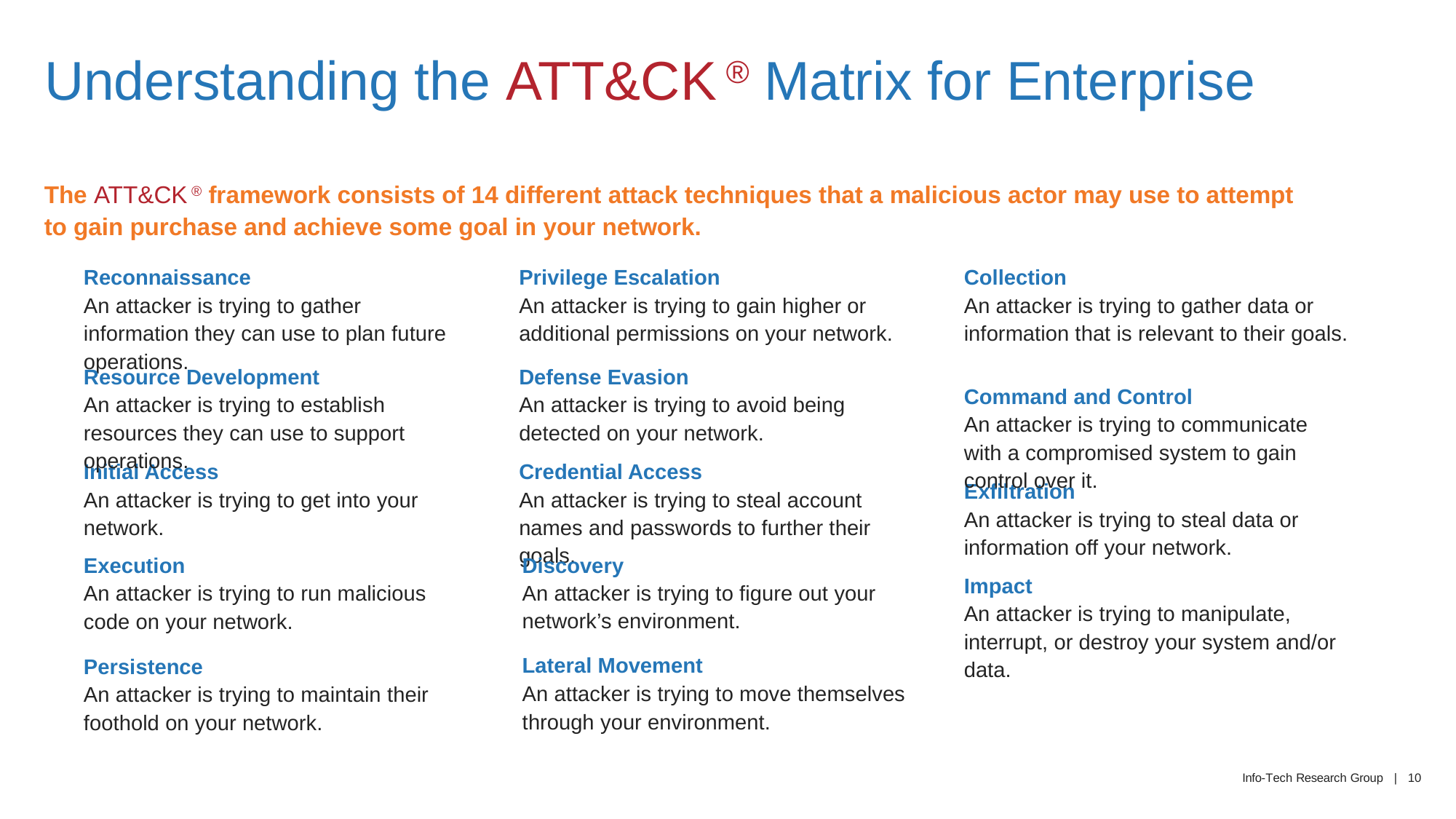

# Understanding the ATT&CK ® Matrix for Enterprise
The ATT&CK ® framework consists of 14 different attack techniques that a malicious actor may use to attempt to gain purchase and achieve some goal in your network.
Reconnaissance
An attacker is trying to gather information they can use to plan future operations.

Resource Development
An attacker is trying to establish resources they can use to support operations.

Initial Access
An attacker is trying to get into your network.

Execution
An attacker is trying to run malicious code on your network.

Persistence
An attacker is trying to maintain their foothold on your network.

Privilege Escalation
An attacker is trying to gain higher or additional permissions on your network.

Defense Evasion
An attacker is trying to avoid being detected on your network.

Credential Access
An attacker is trying to steal account names and passwords to further their goals.

Discovery
An attacker is trying to figure out your network’s environment.

Lateral Movement
An attacker is trying to move themselves through your environment.

Collection
An attacker is trying to gather data or information that is relevant to their goals.

Command and Control
An attacker is trying to communicate with a compromised system to gain control over it.

Exfiltration
An attacker is trying to steal data or information off your network.

Impact
An attacker is trying to manipulate, interrupt, or destroy your system and/or data.